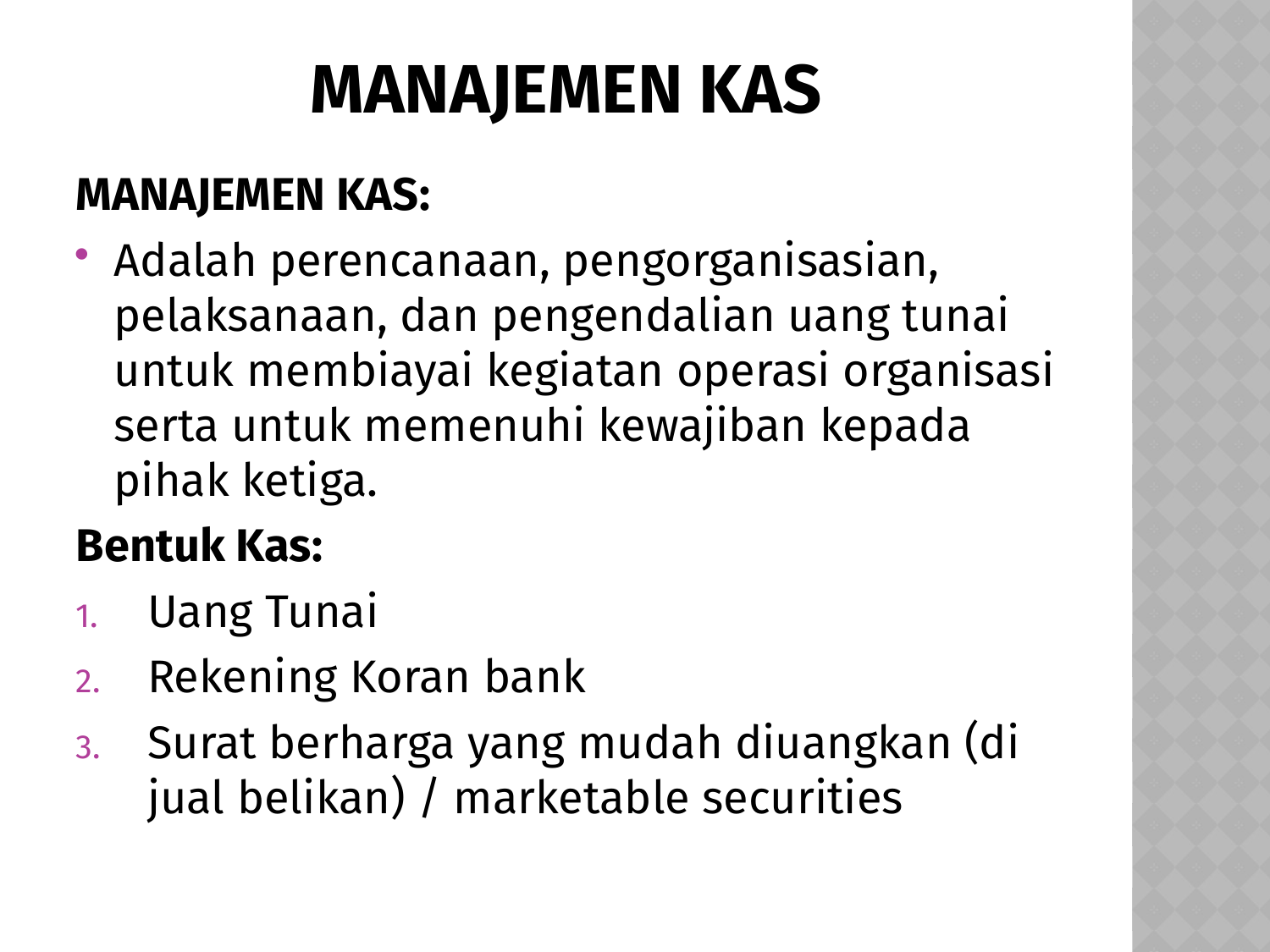

# MANAJEMEN KAS
MANAJEMEN KAS:
Adalah perencanaan, pengorganisasian, pelaksanaan, dan pengendalian uang tunai untuk membiayai kegiatan operasi organisasi serta untuk memenuhi kewajiban kepada pihak ketiga.
Bentuk Kas:
Uang Tunai
Rekening Koran bank
Surat berharga yang mudah diuangkan (di jual belikan) / marketable securities